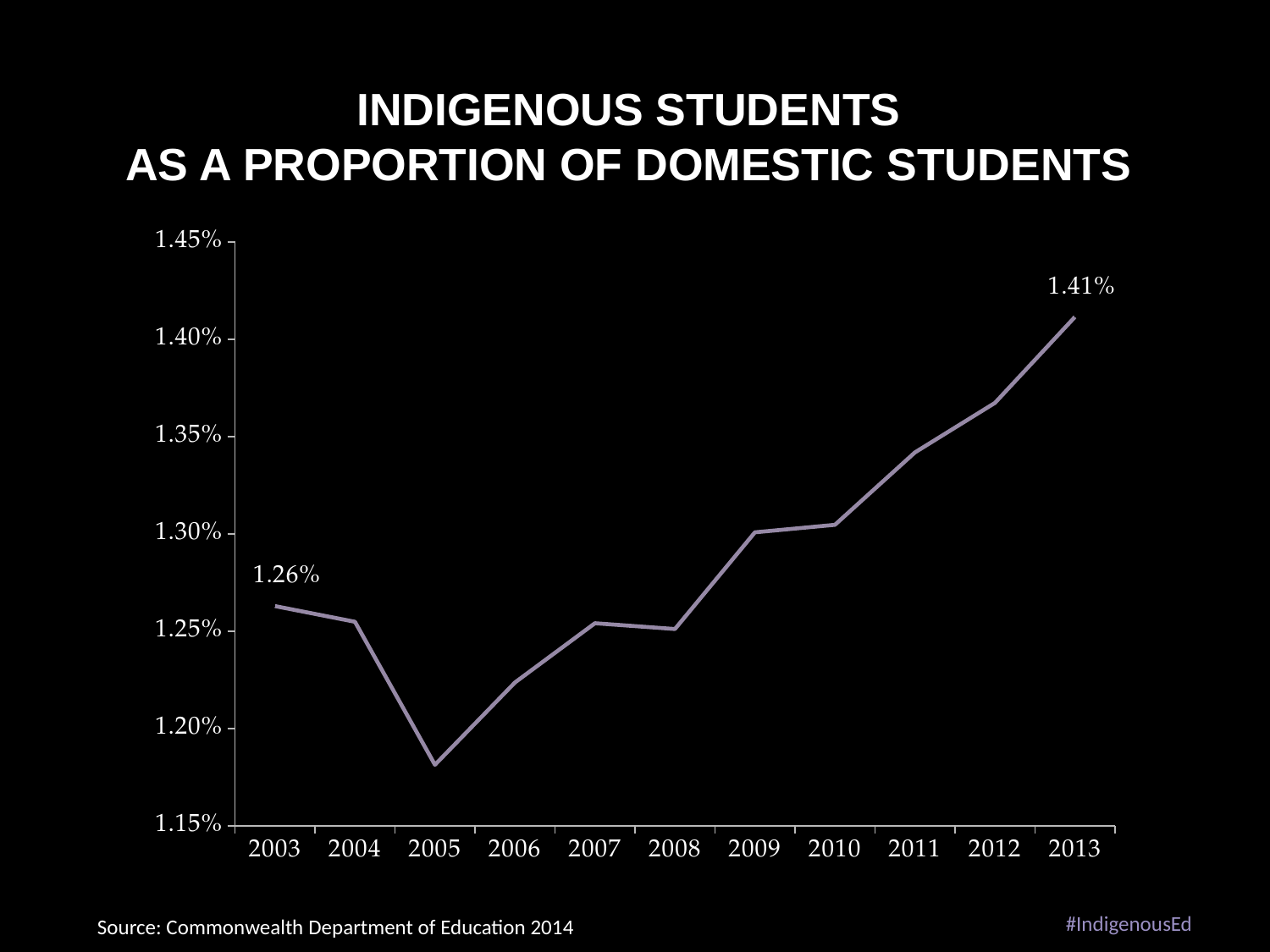

# Indigenous students AS A proportion of domestic students

### Chart

| Category | participation - Indigenous students / all domestic |
|---|---|
| 2003 | 0.0126283402269833 |
| 2004 | 0.0125477707006369 |
| 2005 | 0.0118130820992911 |
| 2006 | 0.0122358793289142 |
| 2007 | 0.0125402594888725 |
| 2008 | 0.0125106617467731 |
| 2009 | 0.0130076257205787 |
| 2010 | 0.0130461229677563 |
| 2011 | 0.0134179992761838 |
| 2012 | 0.0136725916373024 |
| 2013 | 0.0141140727271231 |
#IndigenousEd
Source: Commonwealth Department of Education 2014